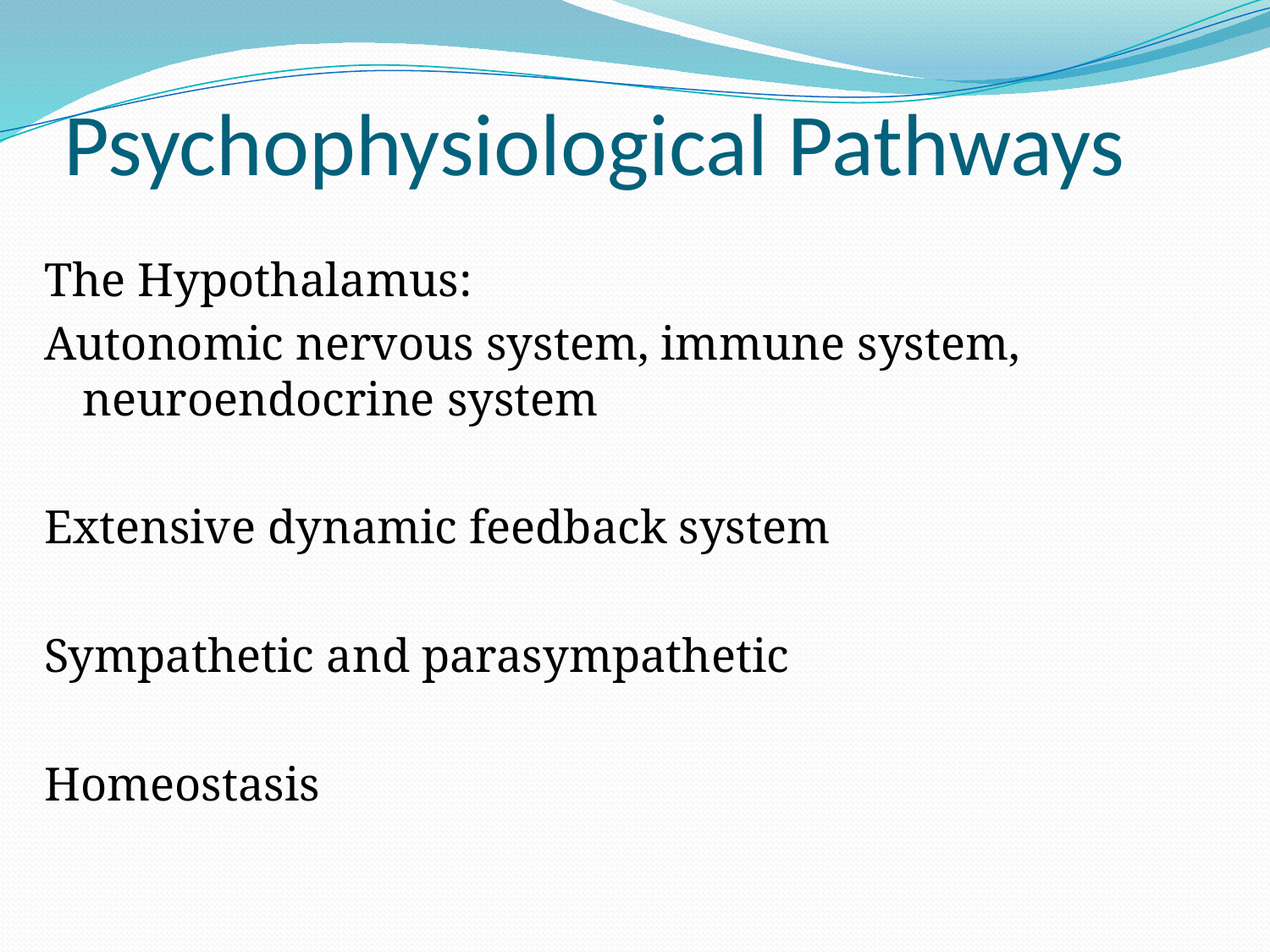

# Psychophysiological Pathways

The Hypothalamus:
Autonomic nervous system, immune system, neuroendocrine system

Extensive dynamic feedback system

Sympathetic and parasympathetic

Homeostasis